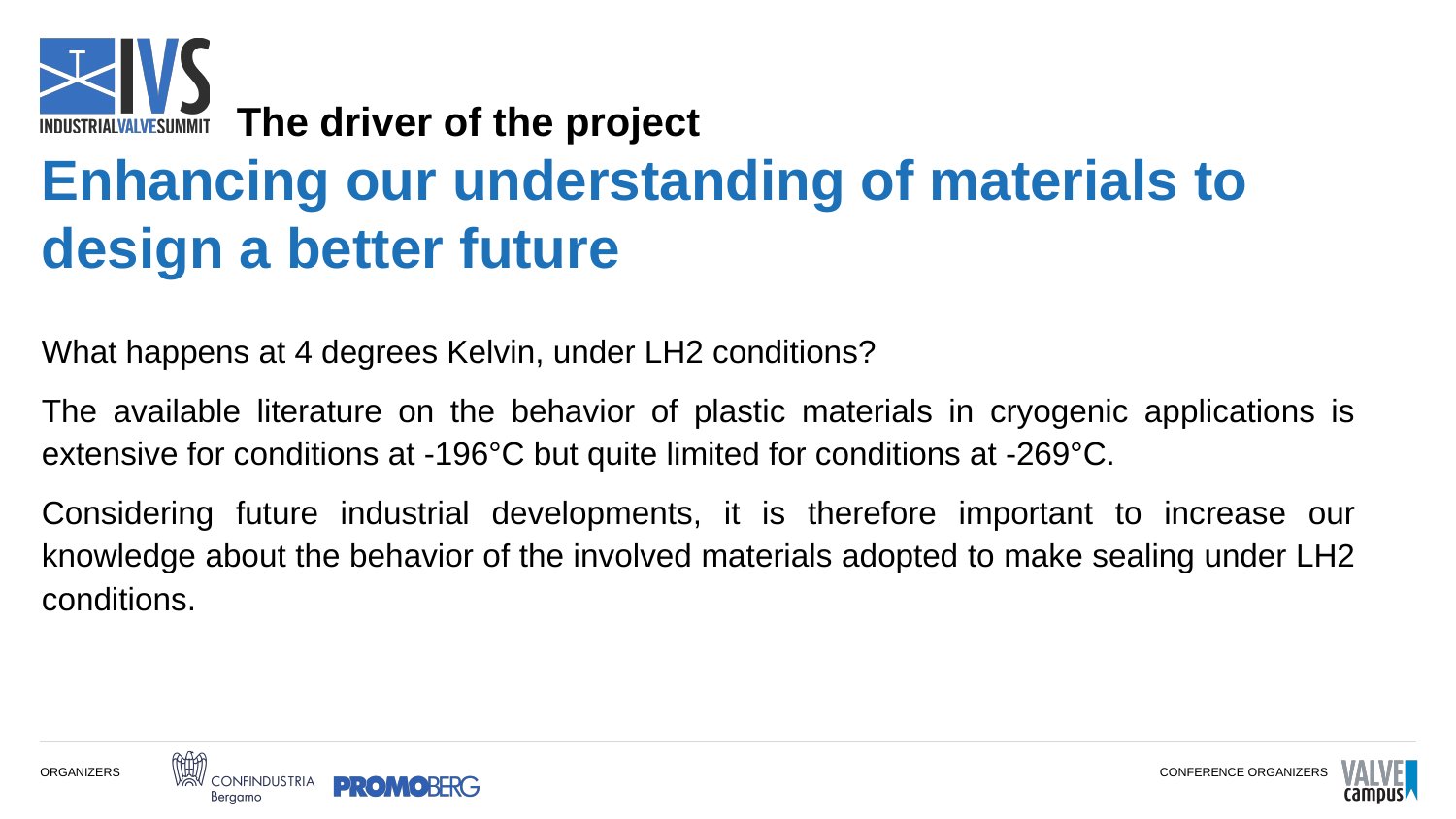

# The driver of the project
Enhancing our understanding of materials to design a better future
What happens at 4 degrees Kelvin, under LH2 conditions?
The available literature on the behavior of plastic materials in cryogenic applications is extensive for conditions at -196°C but quite limited for conditions at -269°C.
Considering future industrial developments, it is therefore important to increase our knowledge about the behavior of the involved materials adopted to make sealing under LH2 conditions.